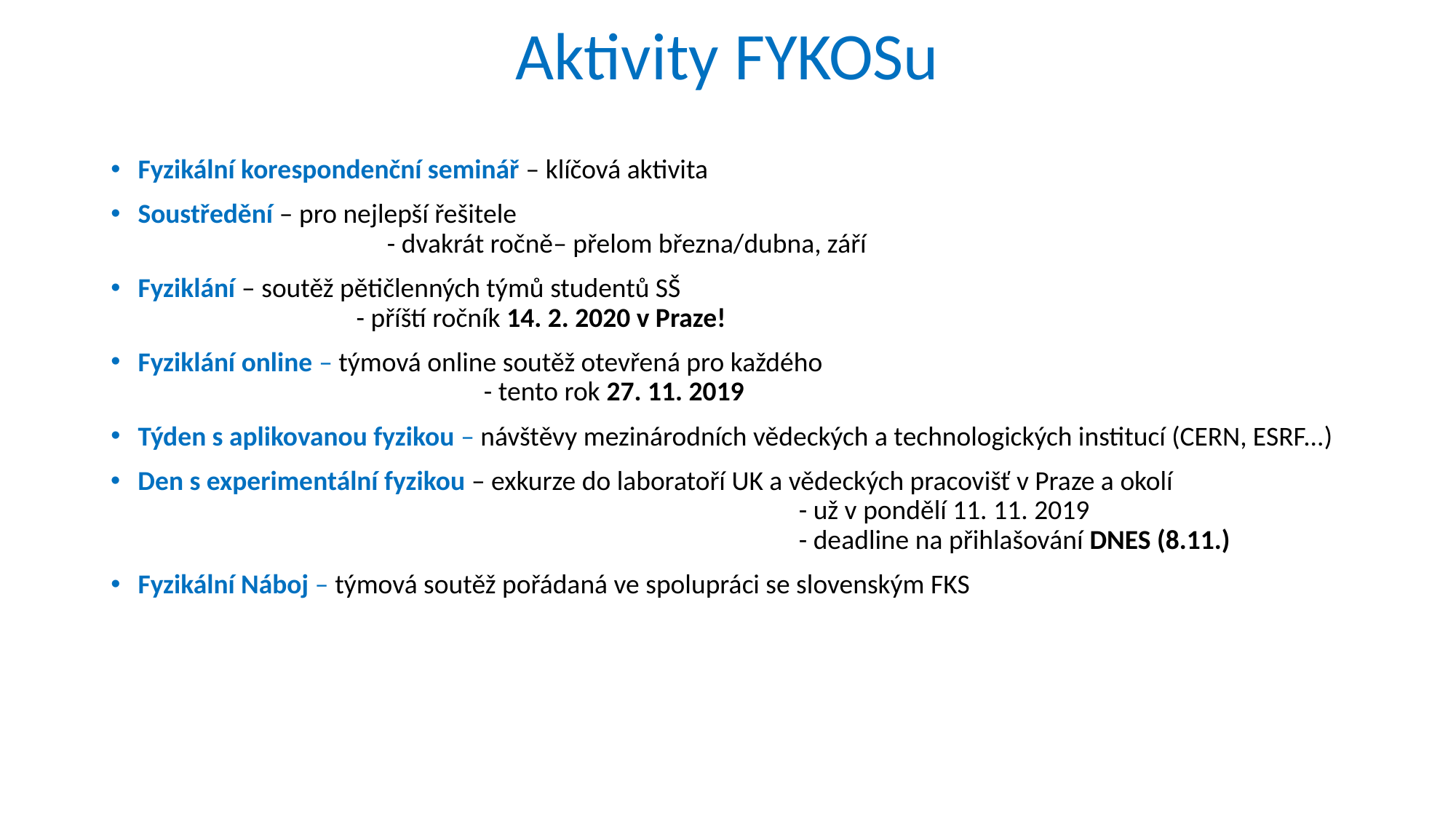

Aktivity FYKOSu
Fyzikální korespondenční seminář – klíčová aktivita
Soustředění – pro nejlepší řešitele
		     - dvakrát ročně– přelom března/dubna, září
Fyziklání – soutěž pětičlenných týmů studentů SŠ
		- příští ročník 14. 2. 2020 v Praze!
Fyziklání online – týmová online soutěž otevřená pro každého
			   - tento rok 27. 11. 2019
Týden s aplikovanou fyzikou – návštěvy mezinárodních vědeckých a technologických institucí (CERN, ESRF...)
Den s experimentální fyzikou – exkurze do laboratoří UK a vědeckých pracovišť v Praze a okolí
						 - už v pondělí 11. 11. 2019									 - deadline na přihlašování DNES (8.11.)
Fyzikální Náboj – týmová soutěž pořádaná ve spolupráci se slovenským FKS